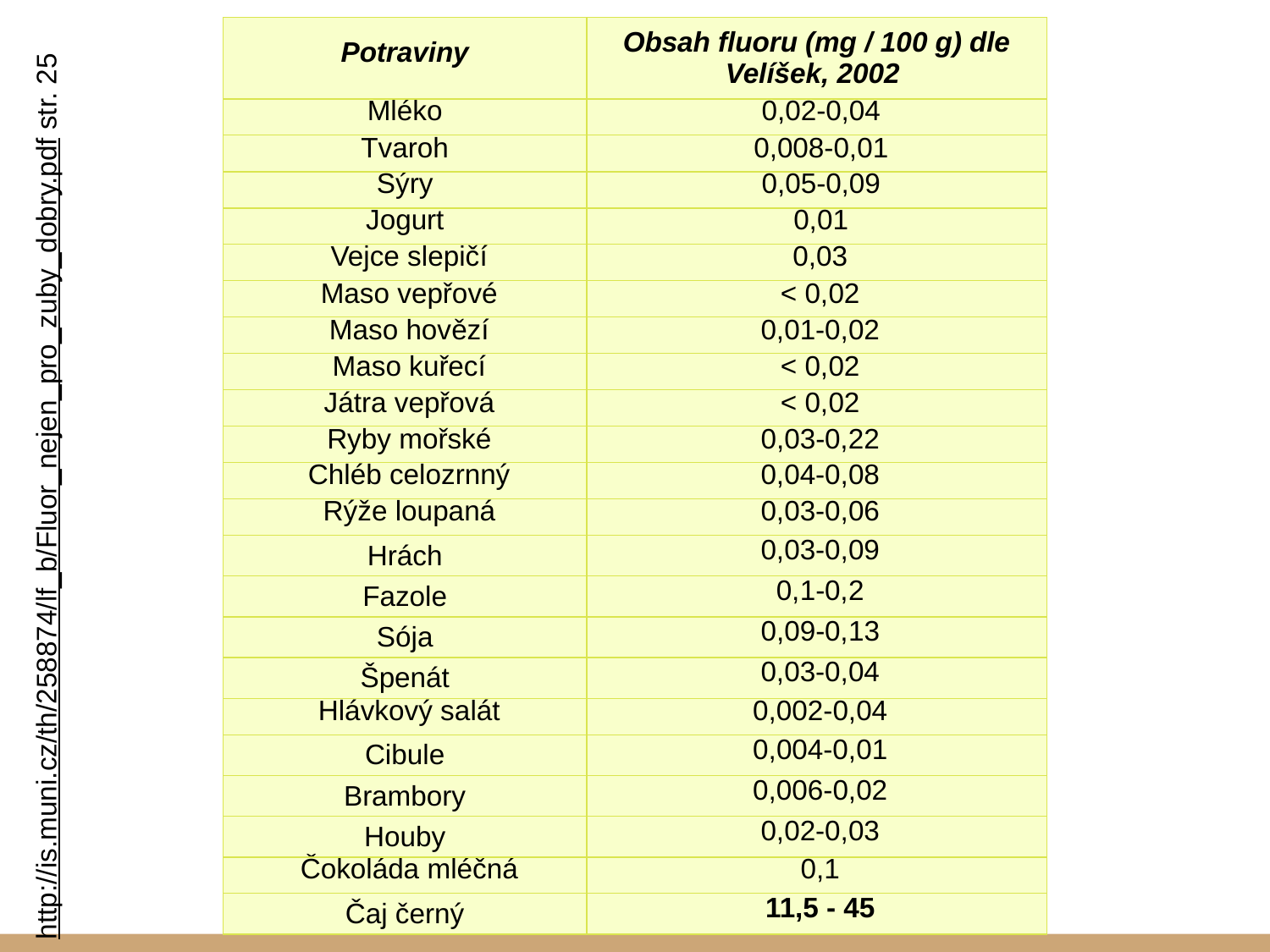

| Potraviny | Obsah fluoru (mg / 100 g) dle Velíšek, 2002 |
| --- | --- |
| Mléko | 0,02-0,04 |
| Tvaroh | 0,008-0,01 |
| Sýry | 0,05-0,09 |
| Jogurt | 0,01 |
| Vejce slepičí | 0,03 |
| Maso vepřové | < 0,02 |
| Maso hovězí | 0,01-0,02 |
| Maso kuřecí | < 0,02 |
| Játra vepřová | < 0,02 |
| Ryby mořské | 0,03-0,22 |
| Chléb celozrnný | 0,04-0,08 |
| Rýže loupaná | 0,03-0,06 |
| Hrách | 0,03-0,09 |
| Fazole | 0,1-0,2 |
| Sója | 0,09-0,13 |
| Špenát | 0,03-0,04 |
| Hlávkový salát | 0,002-0,04 |
| Cibule | 0,004-0,01 |
| Brambory | 0,006-0,02 |
| Houby | 0,02-0,03 |
| Čokoláda mléčná | 0,1 |
| Čaj černý | 11,5 - 45 |
http://is.muni.cz/th/258874/lf_b/Fluor_nejen_pro_zuby_dobry.pdf str. 25